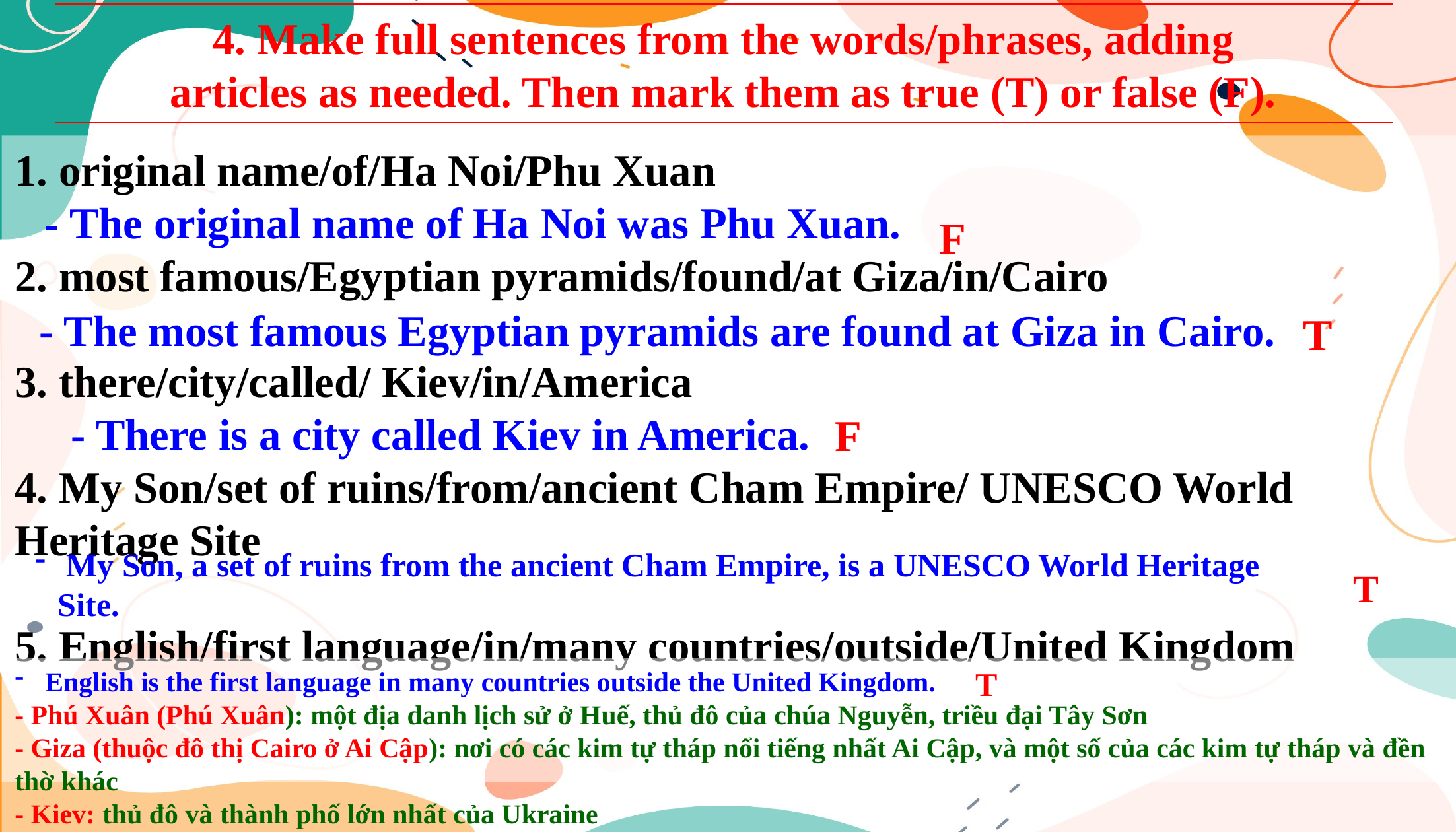

4. Make full sentences from the words/phrases, adding
articles as needed. Then mark them as true (T) or false (F).
1. original name/of/Ha Noi/Phu Xuan
2. most famous/Egyptian pyramids/found/at Giza/in/Cairo
3. there/city/called/ Kiev/in/America
4. My Son/set of ruins/from/ancient Cham Empire/ UNESCO World Heritage Site
5. English/first language/in/many countries/outside/United Kingdom
- The original name of Ha Noi was Phu Xuan.
F
- The most famous Egyptian pyramids are found at Giza in Cairo.
T
- There is a city called Kiev in America.
F
 My Son, a set of ruins from the ancient Cham Empire, is a UNESCO World Heritage Site.
T
 English is the first language in many countries outside the United Kingdom.
- Phú Xuân (Phú Xuân): một địa danh lịch sử ở Huế, thủ đô của chúa Nguyễn, triều đại Tây Sơn
- Giza (thuộc đô thị Cairo ở Ai Cập): nơi có các kim tự tháp nổi tiếng nhất Ai Cập, và một số của các kim tự tháp và đền thờ khác
- Kiev: thủ đô và thành phố lớn nhất của Ukraine

T